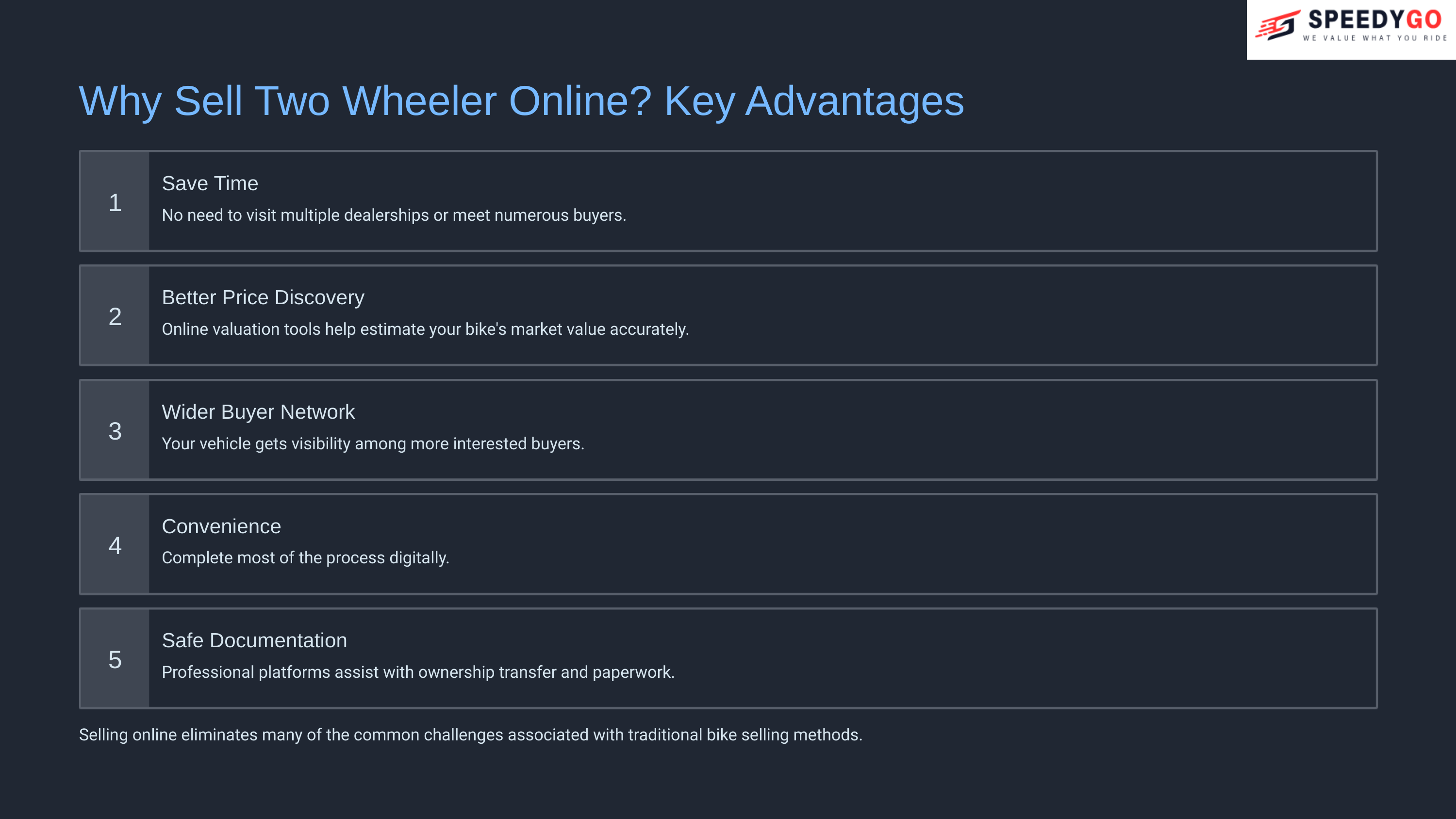

Why Sell Two Wheeler Online? Key Advantages

Save Time

1
No need to visit multiple dealerships or meet numerous buyers.

Better Price Discovery

2
Online valuation tools help estimate your bike's market value accurately.

Wider Buyer Network

3
Your vehicle gets visibility among more interested buyers.

Convenience

4
Complete most of the process digitally.

Safe Documentation

5
Professional platforms assist with ownership transfer and paperwork.
Selling online eliminates many of the common challenges associated with traditional bike selling methods.